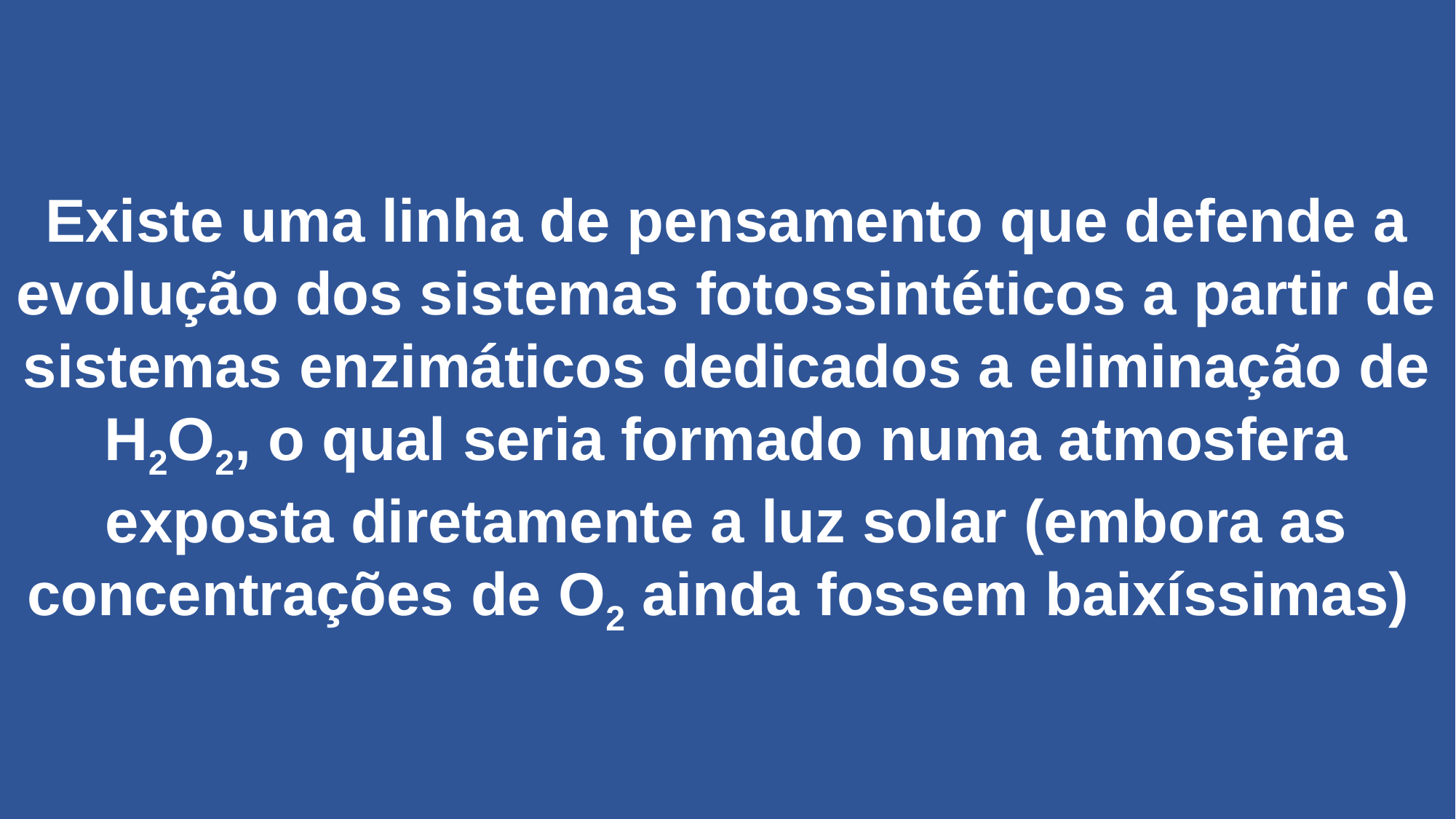

Existe uma linha de pensamento que defende a evolução dos sistemas fotossintéticos a partir de sistemas enzimáticos dedicados a eliminação de H2O2, o qual seria formado numa atmosfera exposta diretamente a luz solar (embora as concentrações de O2 ainda fossem baixíssimas)